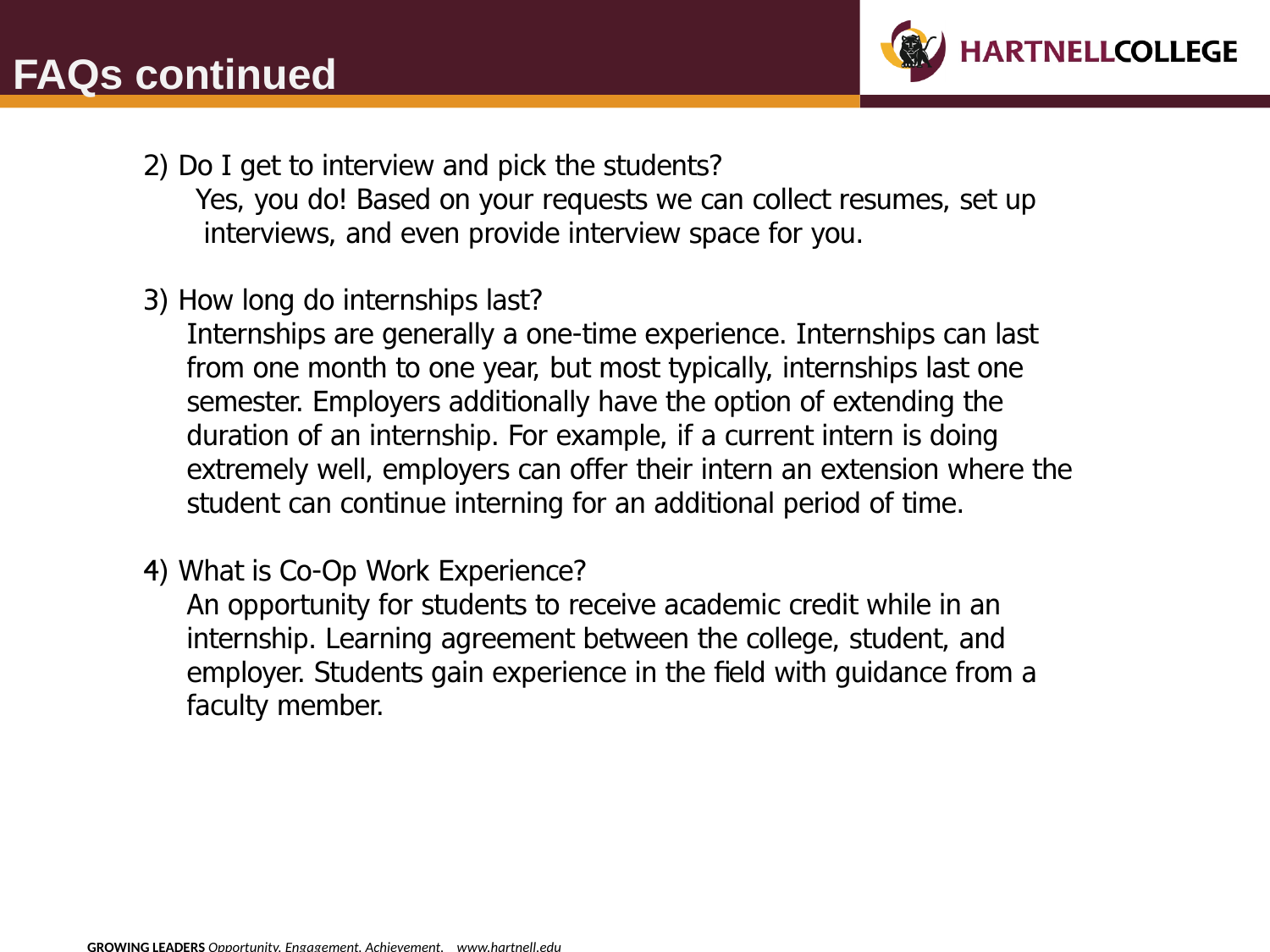

# FAQs continued
2) Do I get to interview and pick the students?
      Yes, you do! Based on your requests we can collect resumes, set up
       interviews, and even provide interview space for you.

3) How long do internships last?
     Internships are generally a one-time experience. Internships can last
     from one month to one year, but most typically, internships last one
     semester. Employers additionally have the option of extending the
     duration of an internship. For example, if a current intern is doing
     extremely well, employers can offer their intern an extension where the
     student can continue interning for an additional period of time.
4) What is Co-Op Work Experience?
     An opportunity for students to receive academic credit while in an
     internship. Learning agreement between the college, student, and
     employer. Students gain experience in the field with guidance from a
     faculty member.